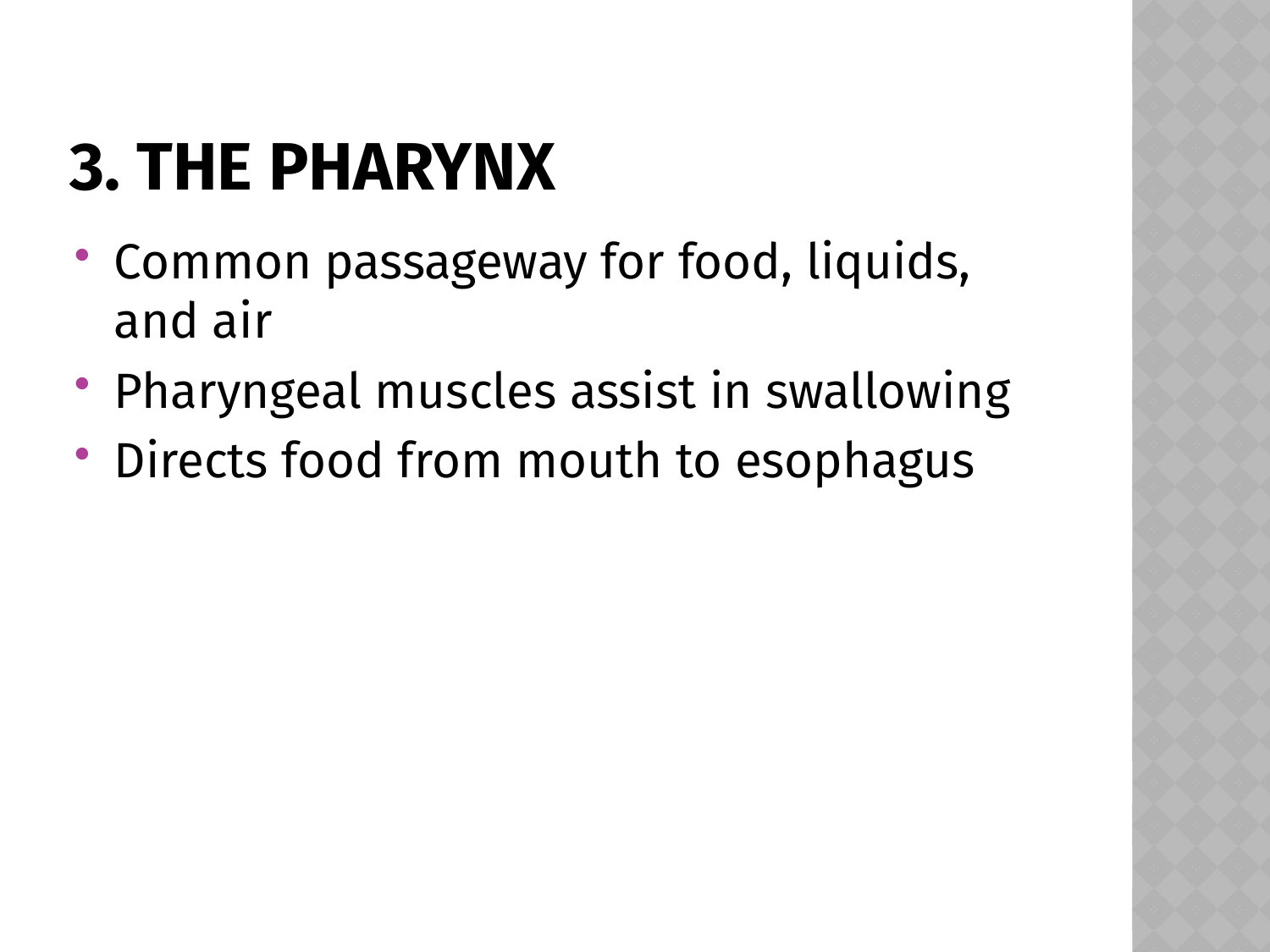

# 3. The pharynx
Common passageway for food, liquids, and air
Pharyngeal muscles assist in swallowing
Directs food from mouth to esophagus